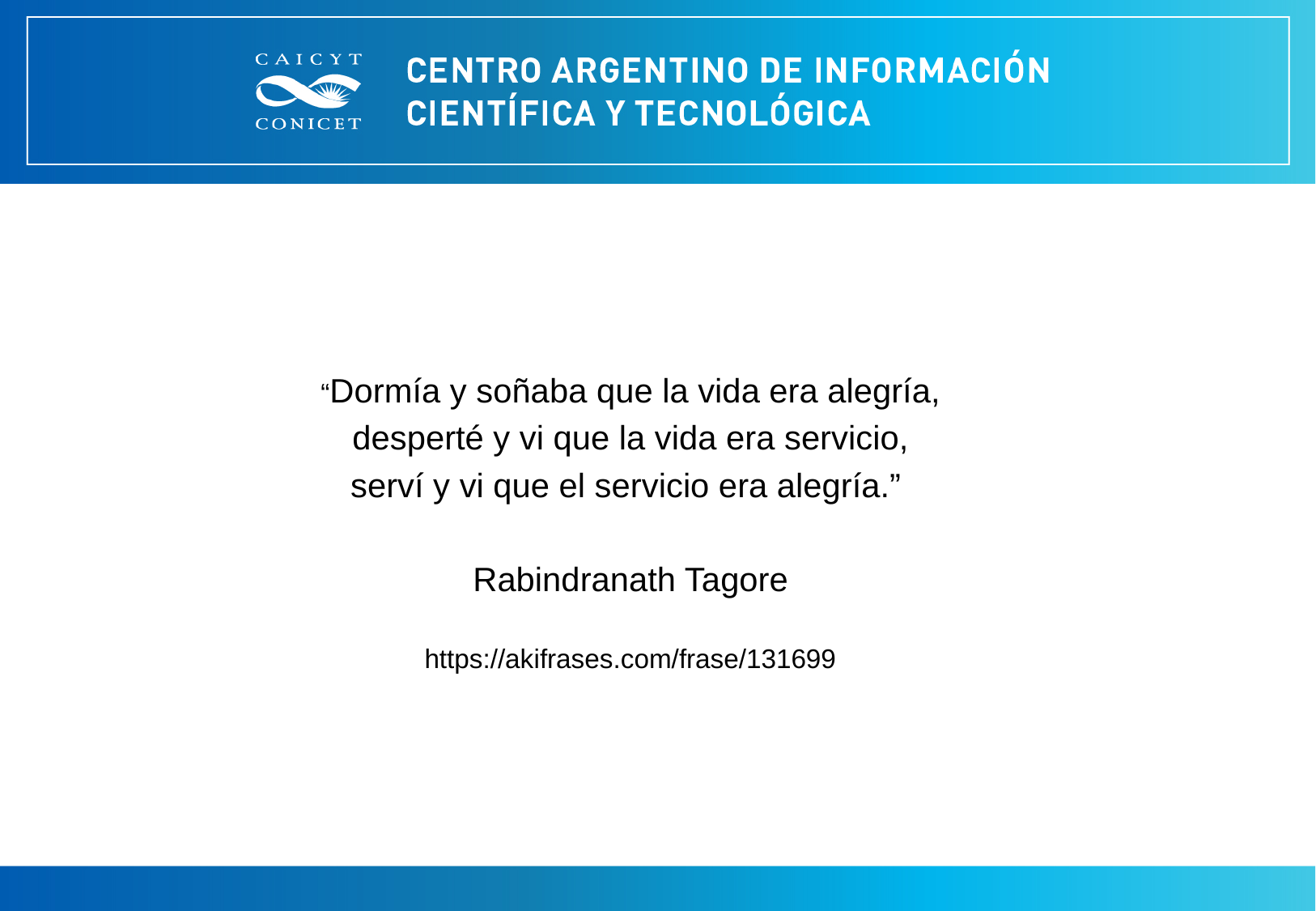

“Dormía y soñaba que la vida era alegría,
desperté y vi que la vida era servicio,
serví y vi que el servicio era alegría.”

Rabindranath Tagore

https://akifrases.com/frase/131699